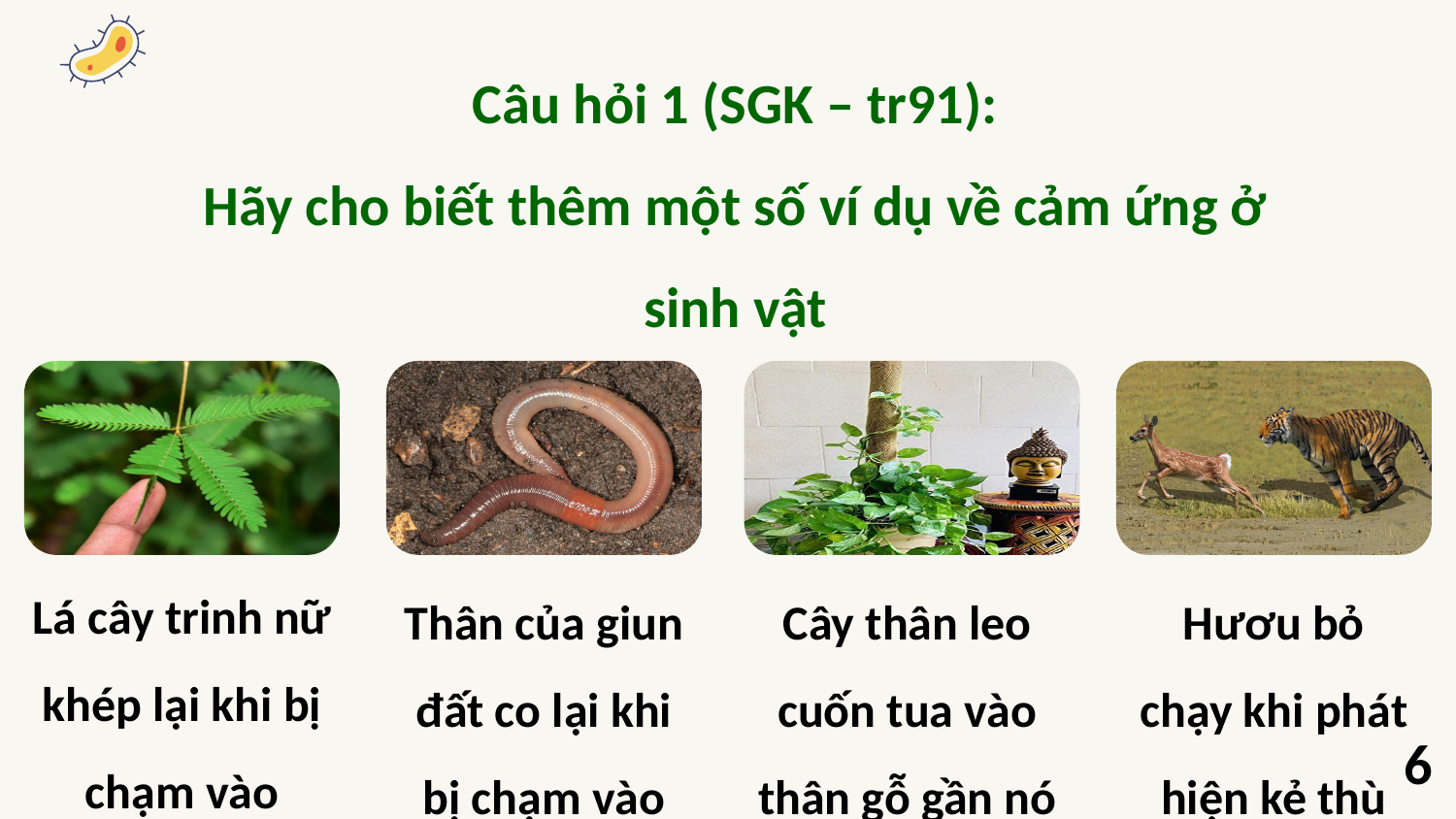

Câu hỏi 1 (SGK – tr91):
Hãy cho biết thêm một số ví dụ về cảm ứng ở sinh vật

Lá cây trinh nữ khép lại khi bị chạm vào
Hươu bỏ chạy khi phát hiện kẻ thù
Thân của giun đất co lại khi bị chạm vào
Cây thân leo cuốn tua vào thân gỗ gần nó
6